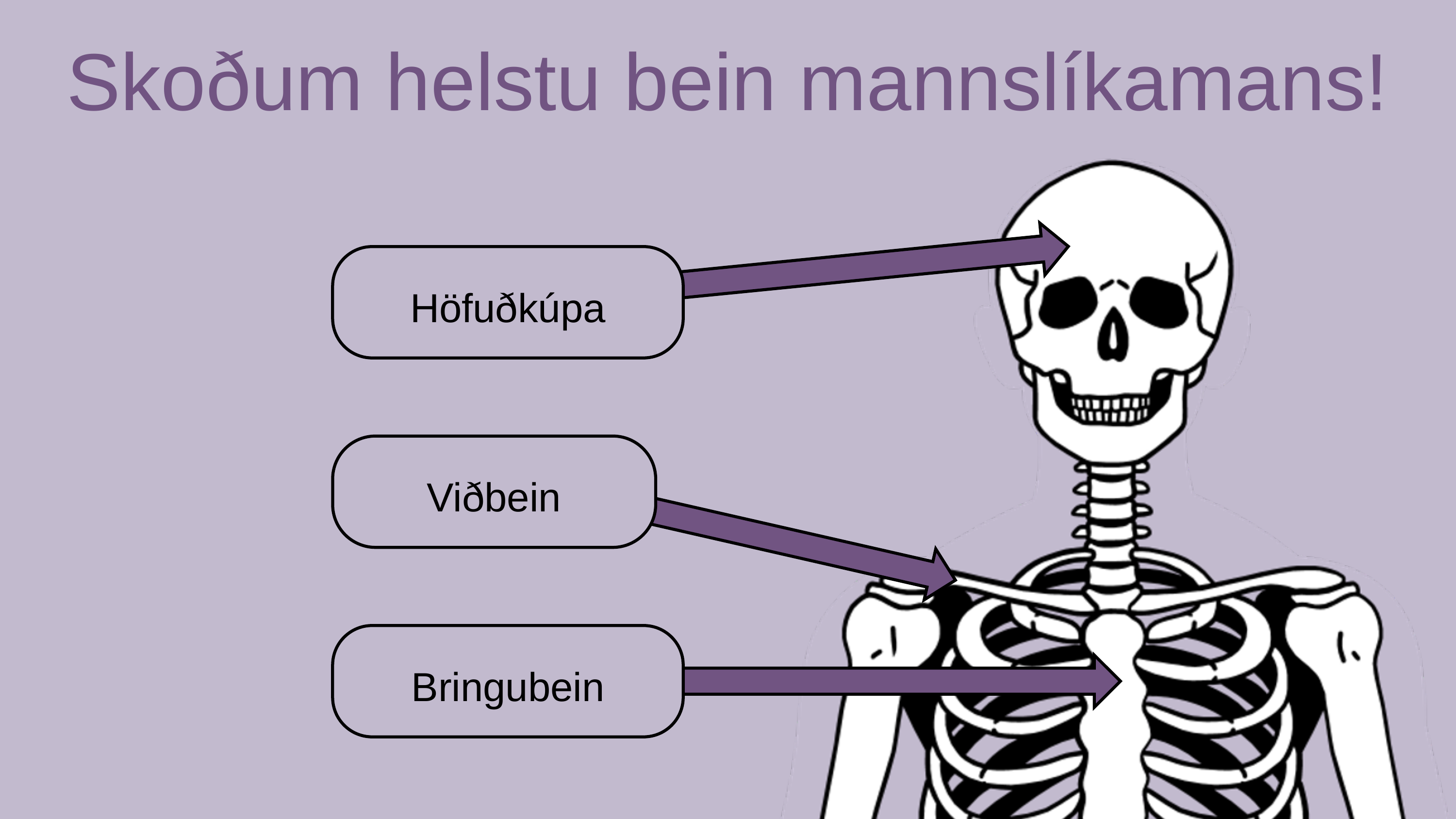

Skoðum helstu bein mannslíkamans!

Höfuðkúpa

Viðbein

Bringubein